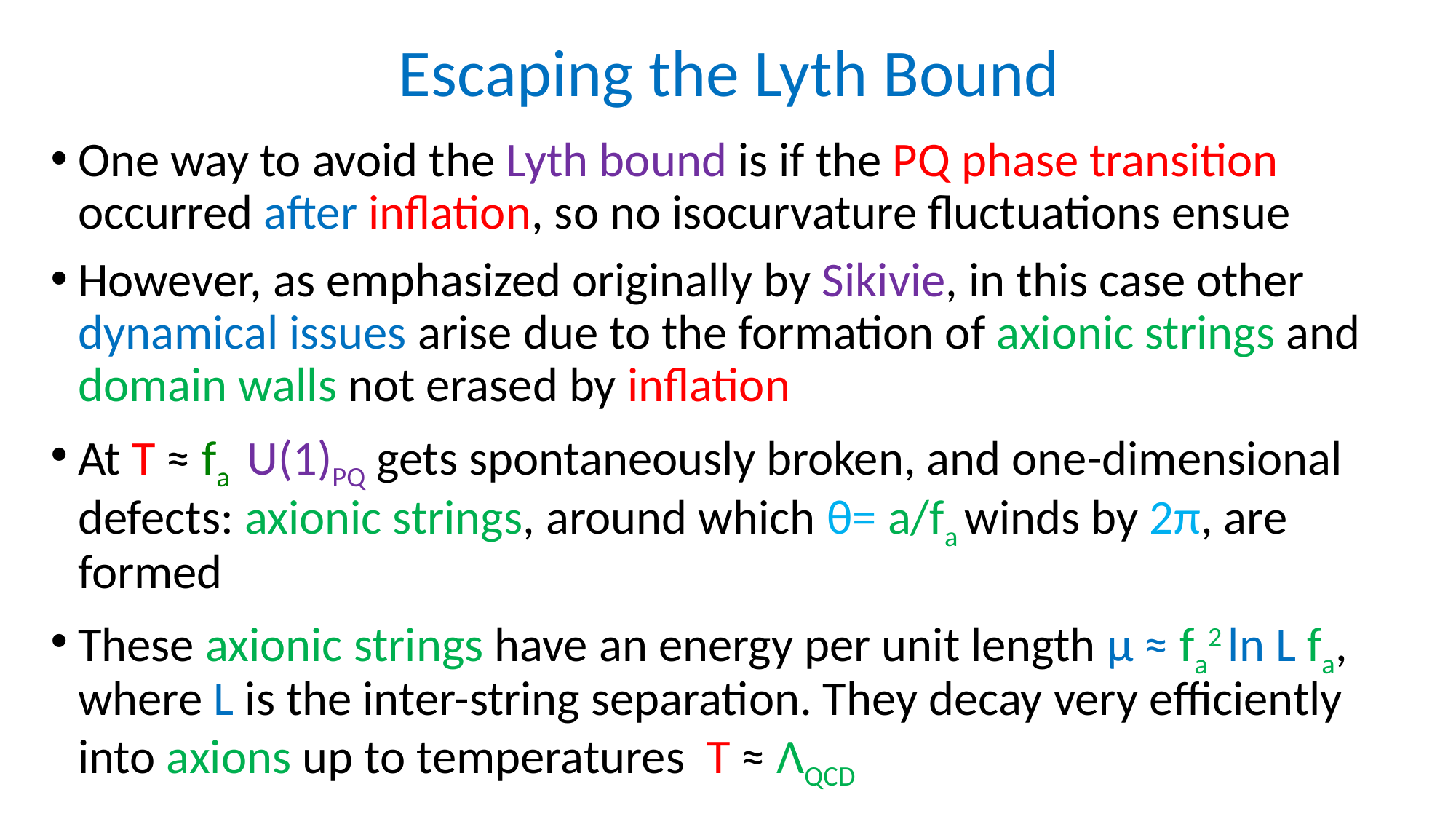

# Escaping the Lyth Bound
One way to avoid the Lyth bound is if the PQ phase transition occurred after inflation, so no isocurvature fluctuations ensue
However, as emphasized originally by Sikivie, in this case other dynamical issues arise due to the formation of axionic strings and domain walls not erased by inflation
At T ≈ fa  U(1)PQ gets spontaneously broken, and one-dimensional defects: axionic strings, around which θ= a/fa winds by 2π, are formed
These axionic strings have an energy per unit length μ ≈ fa2 ln L fa, where L is the inter-string separation. They decay very efficiently into axions up to temperatures  T ≈ ΛQCD